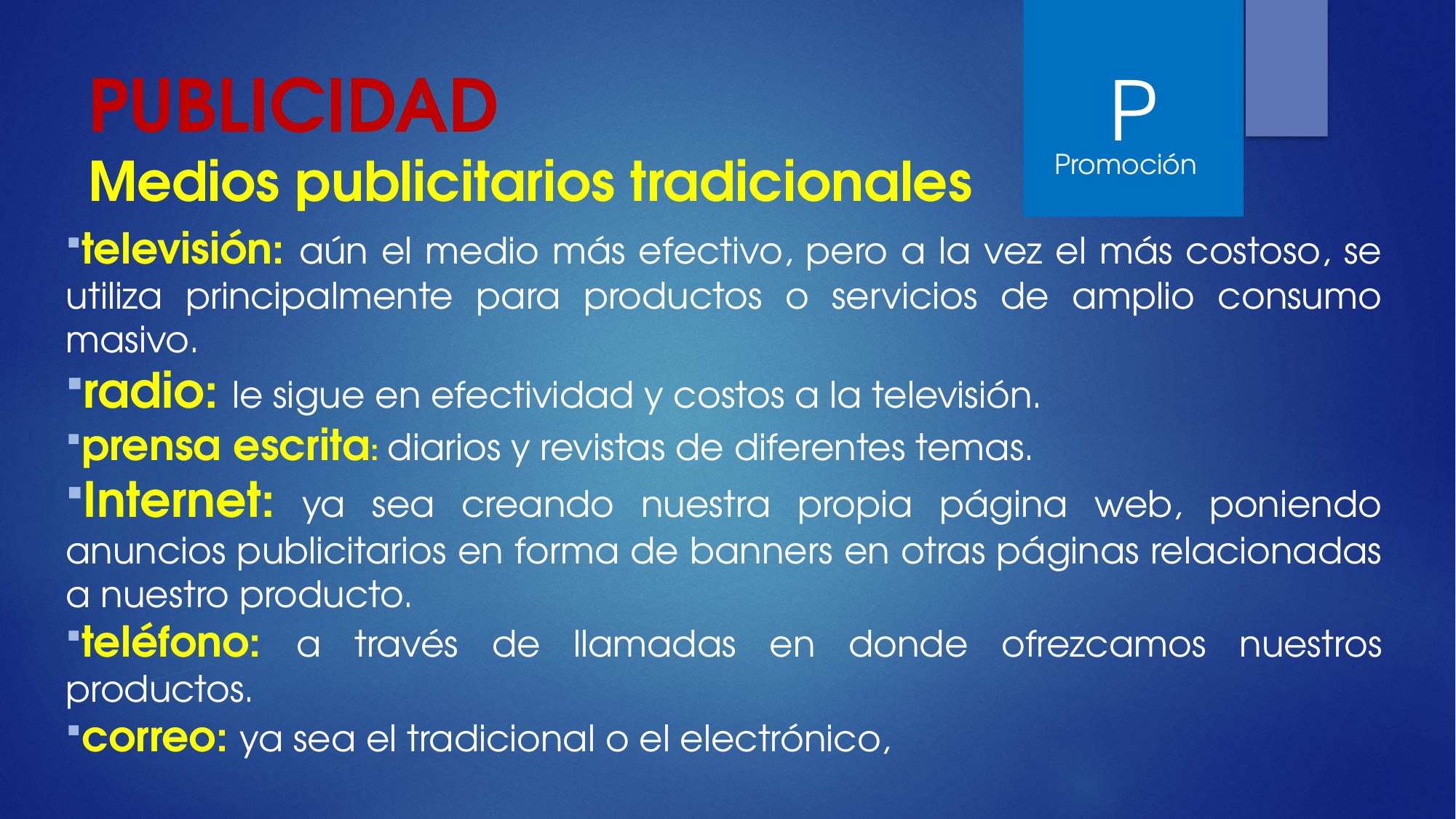

P
# PUBLICIDAD Medios publicitarios tradicionales
Promoción
televisión: aún el medio más efectivo, pero a la vez el más costoso, se utiliza principalmente para productos o servicios de amplio consumo masivo.
radio: le sigue en efectividad y costos a la televisión.
prensa escrita: diarios y revistas de diferentes temas.
Internet: ya sea creando nuestra propia página web, poniendo anuncios publicitarios en forma de banners en otras páginas relacionadas a nuestro producto.
teléfono: a través de llamadas en donde ofrezcamos nuestros productos.
correo: ya sea el tradicional o el electrónico,